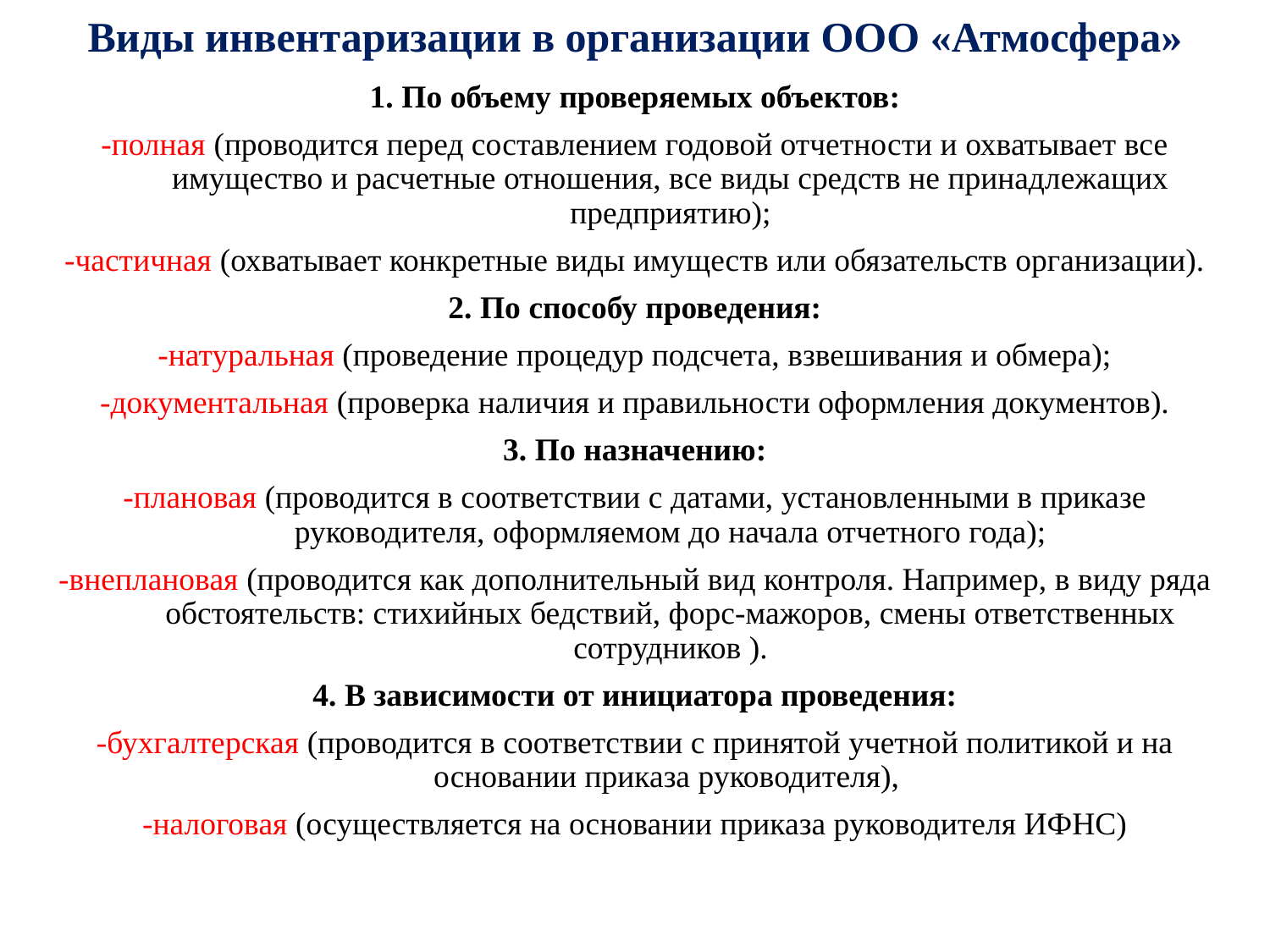

# Виды инвентаризации в организации ООО «Атмосфера»
1. По объему проверяемых объектов:
-полная (проводится перед составлением годовой отчетности и охватывает все имущество и расчетные отношения, все виды средств не принадлежащих предприятию);
-частичная (охватывает конкретные виды имуществ или обязательств организации).
2. По способу проведения:
-натуральная (проведение процедур подсчета, взвешивания и обмера);
-документальная (проверка наличия и правильности оформления документов).
3. По назначению:
-плановая (проводится в соответствии с датами, установленными в приказе руководителя, оформляемом до начала отчетного года);
-внеплановая (проводится как дополнительный вид контроля. Например, в виду ряда обстоятельств: стихийных бедствий, форс-мажоров, смены ответственных сотрудников ).
4. В зависимости от инициатора проведения:
-бухгалтерская (проводится в соответствии с принятой учетной политикой и на основании приказа руководителя),
-налоговая (осуществляется на основании приказа руководителя ИФНС)